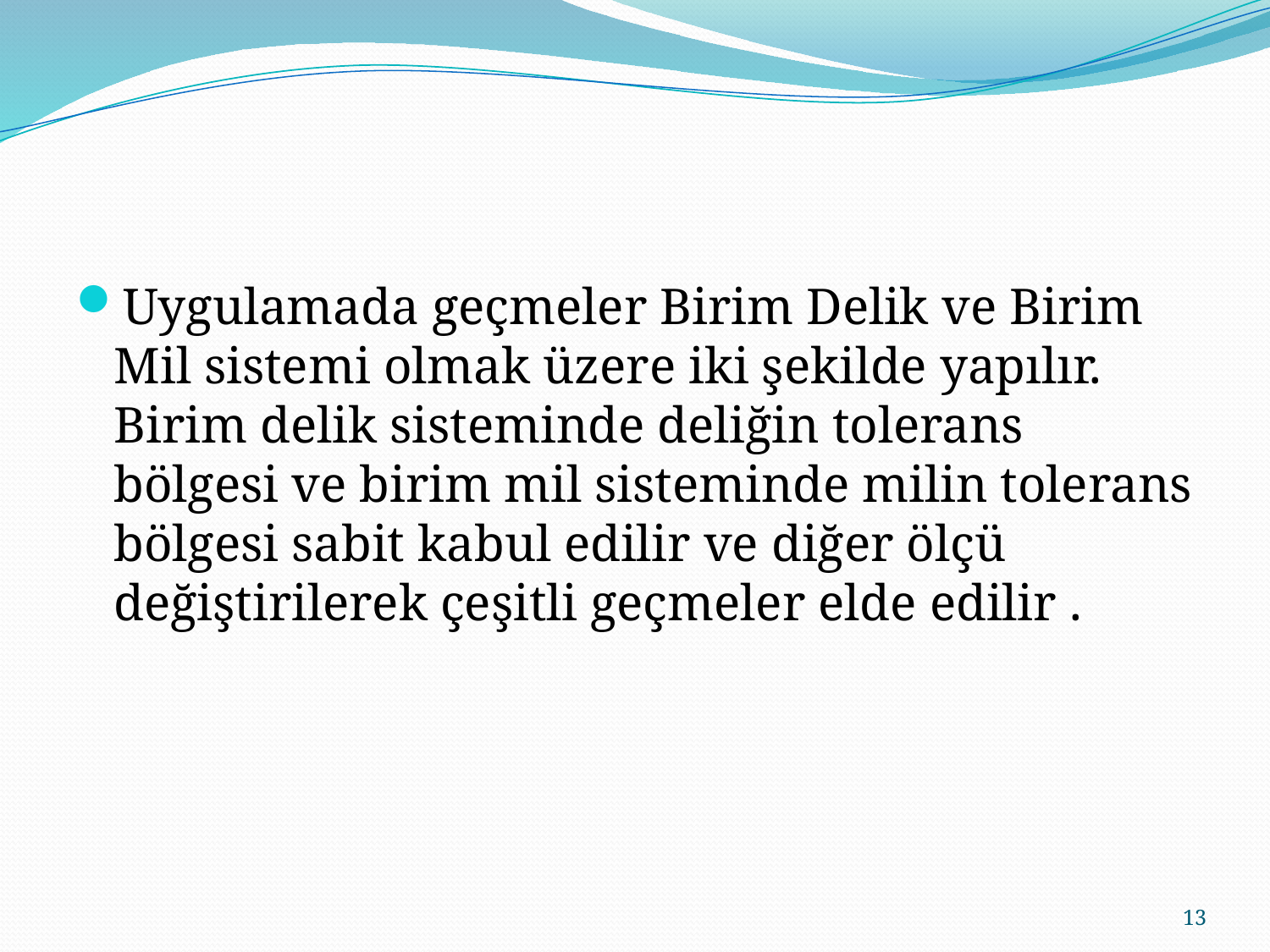

Uygulamada geçmeler Birim Delik ve Birim Mil sistemi olmak üzere iki şekilde yapılır. Birim delik sisteminde deliğin tolerans bölgesi ve birim mil sisteminde milin tolerans bölgesi sabit kabul edilir ve diğer ölçü değiştirilerek çeşitli geçmeler elde edilir .
13